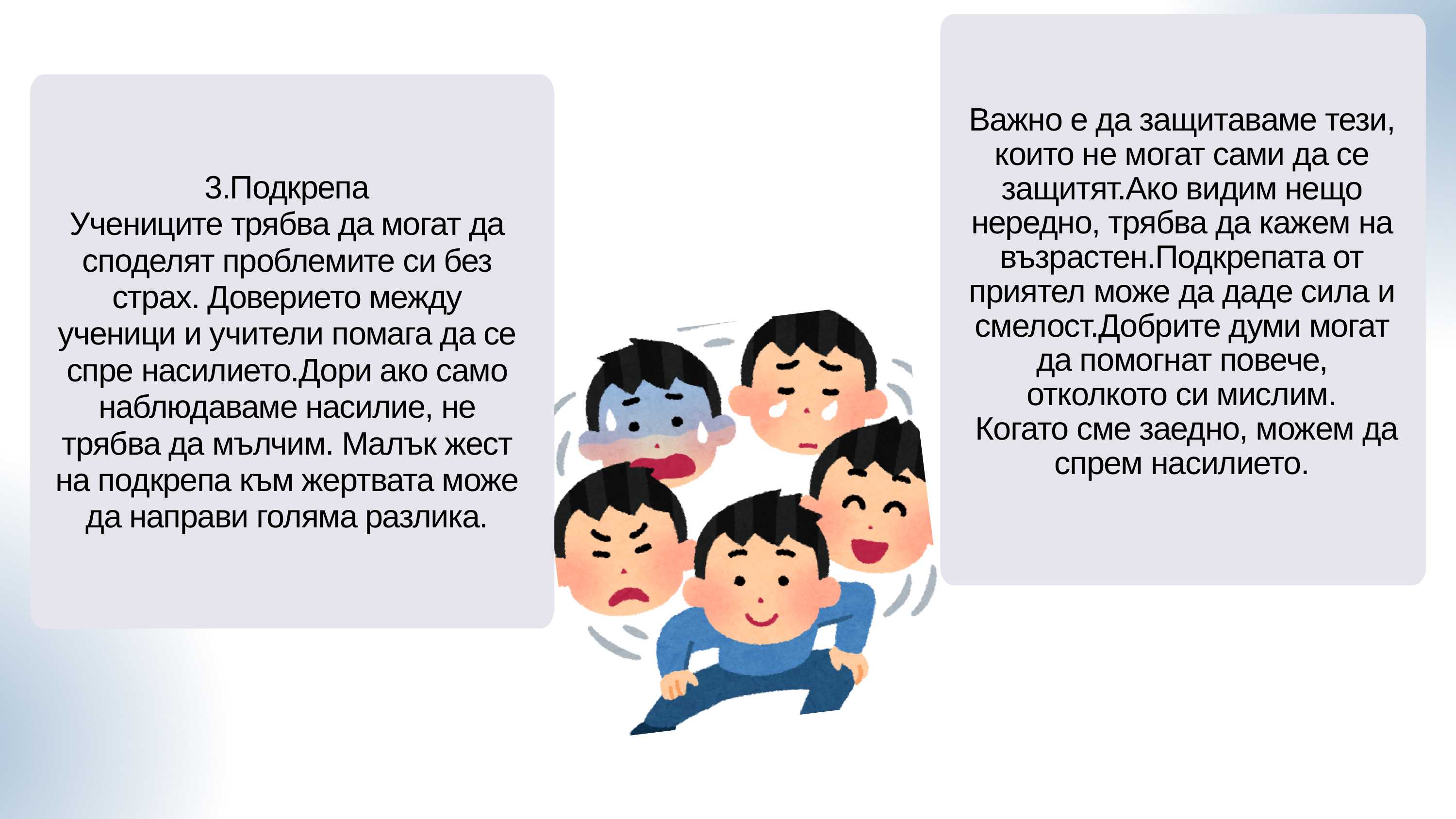

Важно е да защитаваме тези, които не могат сами да се защитят.Ако видим нещо нередно, трябва да кажем на възрастен.Подкрепата от приятел може да даде сила и смелост.Добрите думи могат да помогнат повече, отколкото си мислим.
 Когато сме заедно, можем да спрем насилието.
3.Подкрепа
Учениците трябва да могат да споделят проблемите си без страх. Доверието между ученици и учители помага да се спре насилието.Дори ако само наблюдаваме насилие, не трябва да мълчим. Малък жест на подкрепа към жертвата може да направи голяма разлика.